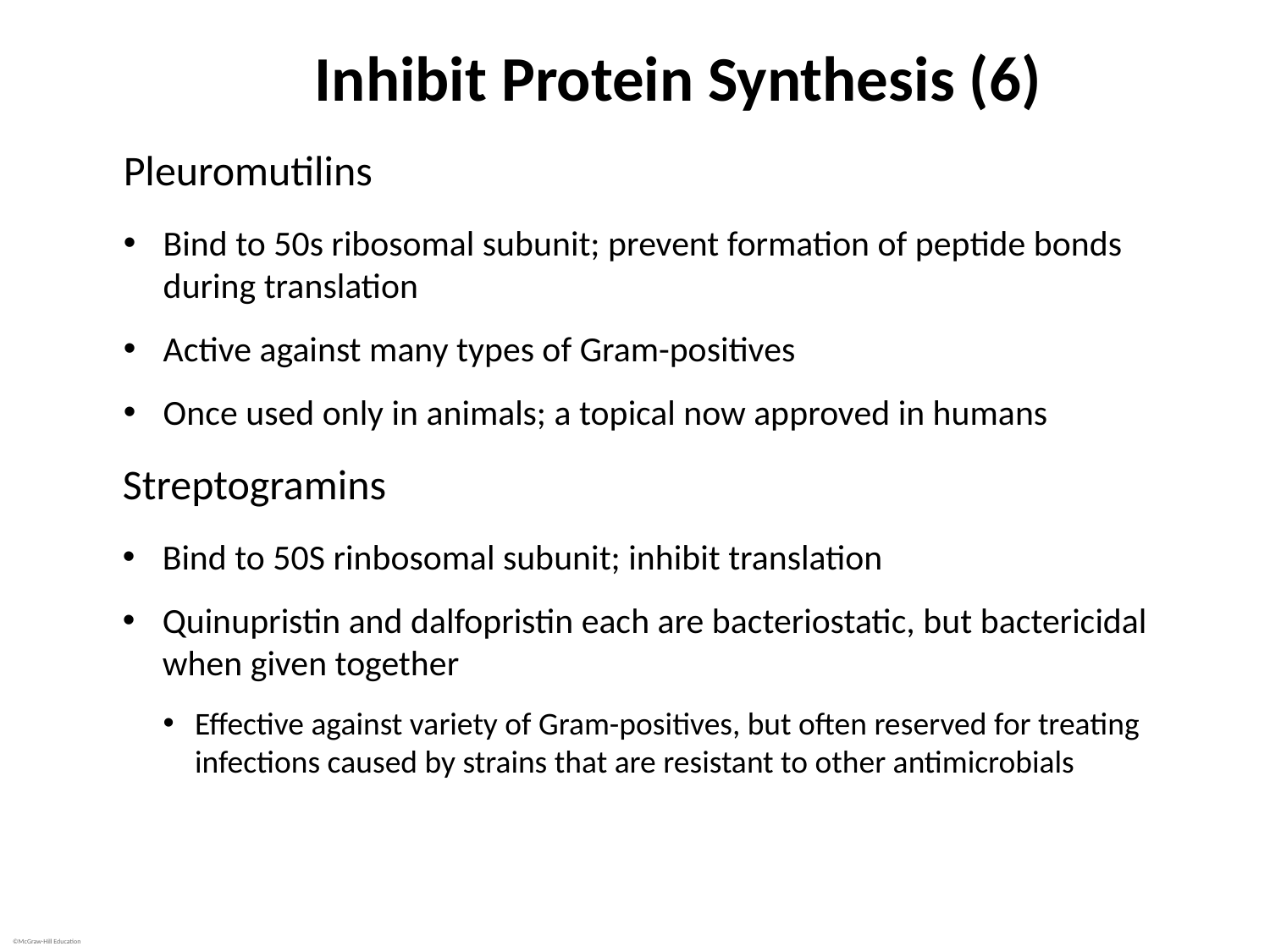

# Inhibit Protein Synthesis (6)
Pleuromutilins
Bind to 50s ribosomal subunit; prevent formation of peptide bonds during translation
Active against many types of Gram-positives
Once used only in animals; a topical now approved in humans
Streptogramins
Bind to 50S rinbosomal subunit; inhibit translation
Quinupristin and dalfopristin each are bacteriostatic, but bactericidal when given together
Effective against variety of Gram-positives, but often reserved for treating infections caused by strains that are resistant to other antimicrobials